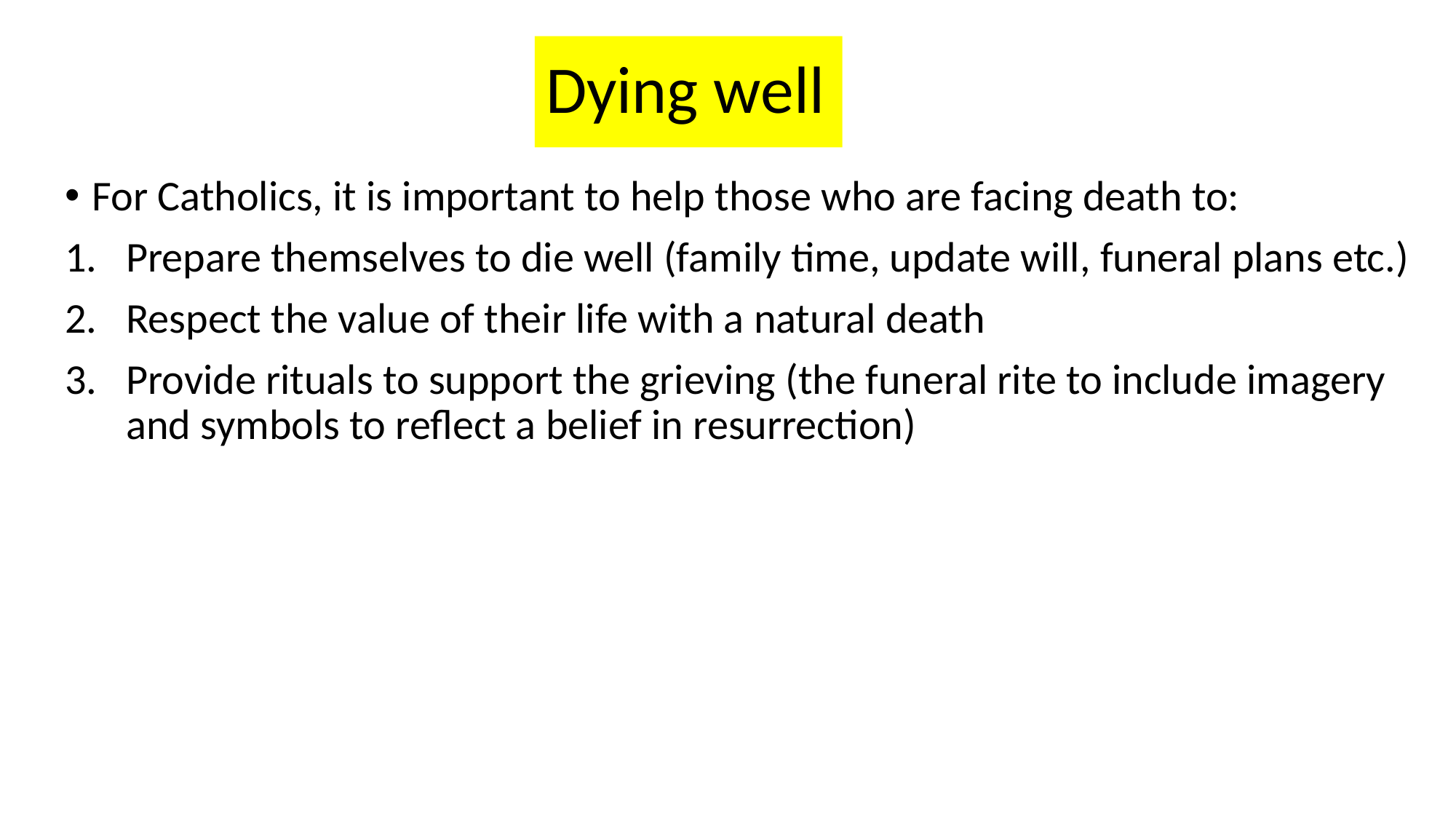

# Dying well
For Catholics, it is important to help those who are facing death to:
Prepare themselves to die well (family time, update will, funeral plans etc.)
Respect the value of their life with a natural death
Provide rituals to support the grieving (the funeral rite to include imagery and symbols to reflect a belief in resurrection)